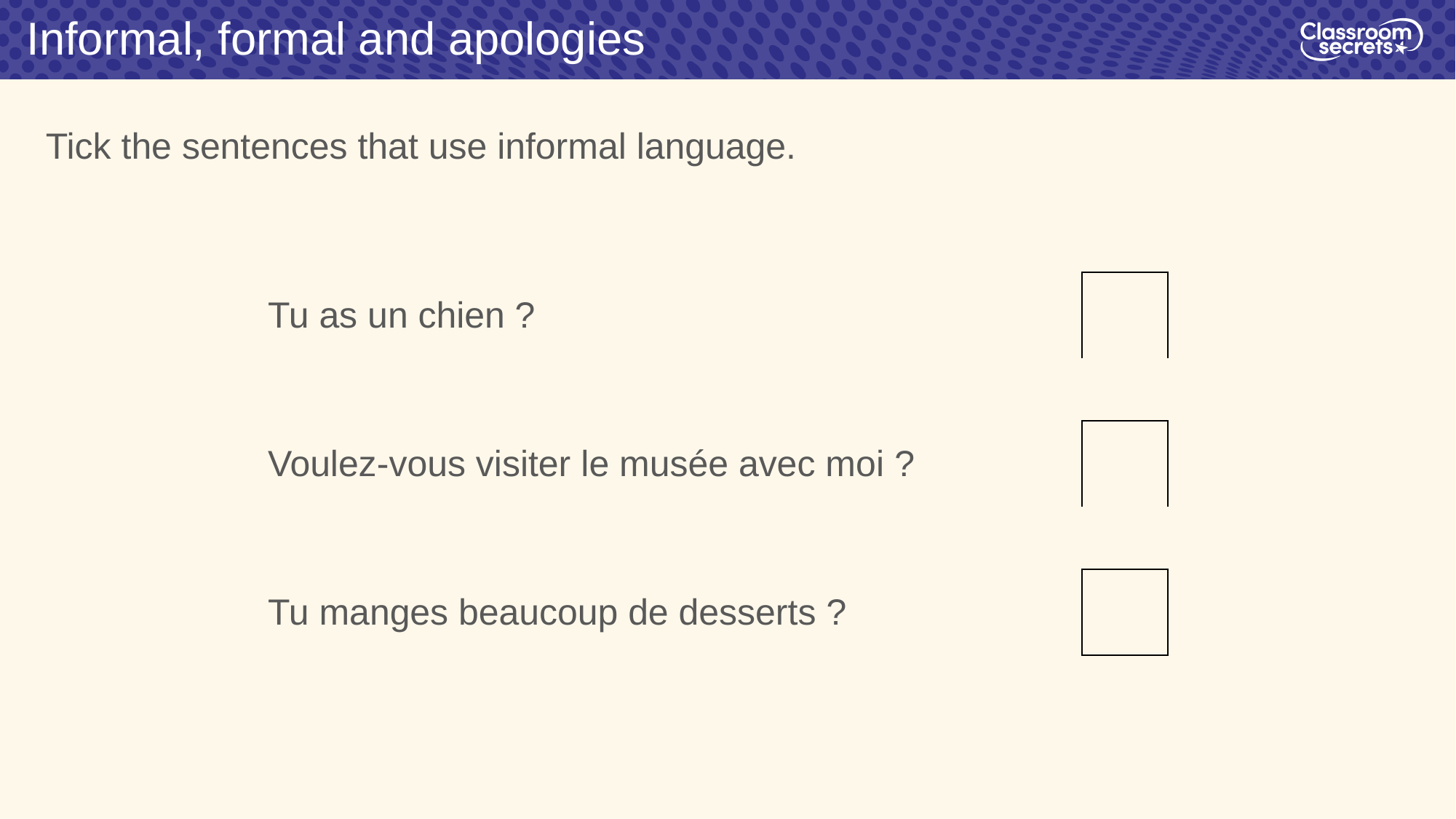

Informal, formal and apologies
Tick the sentences that use informal language.
| Tu as un chien ? |  |  |
| --- | --- | --- |
|  |  |  |
| Voulez-vous visiter le musée avec moi ? |  |  |
|  |  |  |
| Tu manges beaucoup de desserts ? |  |  |